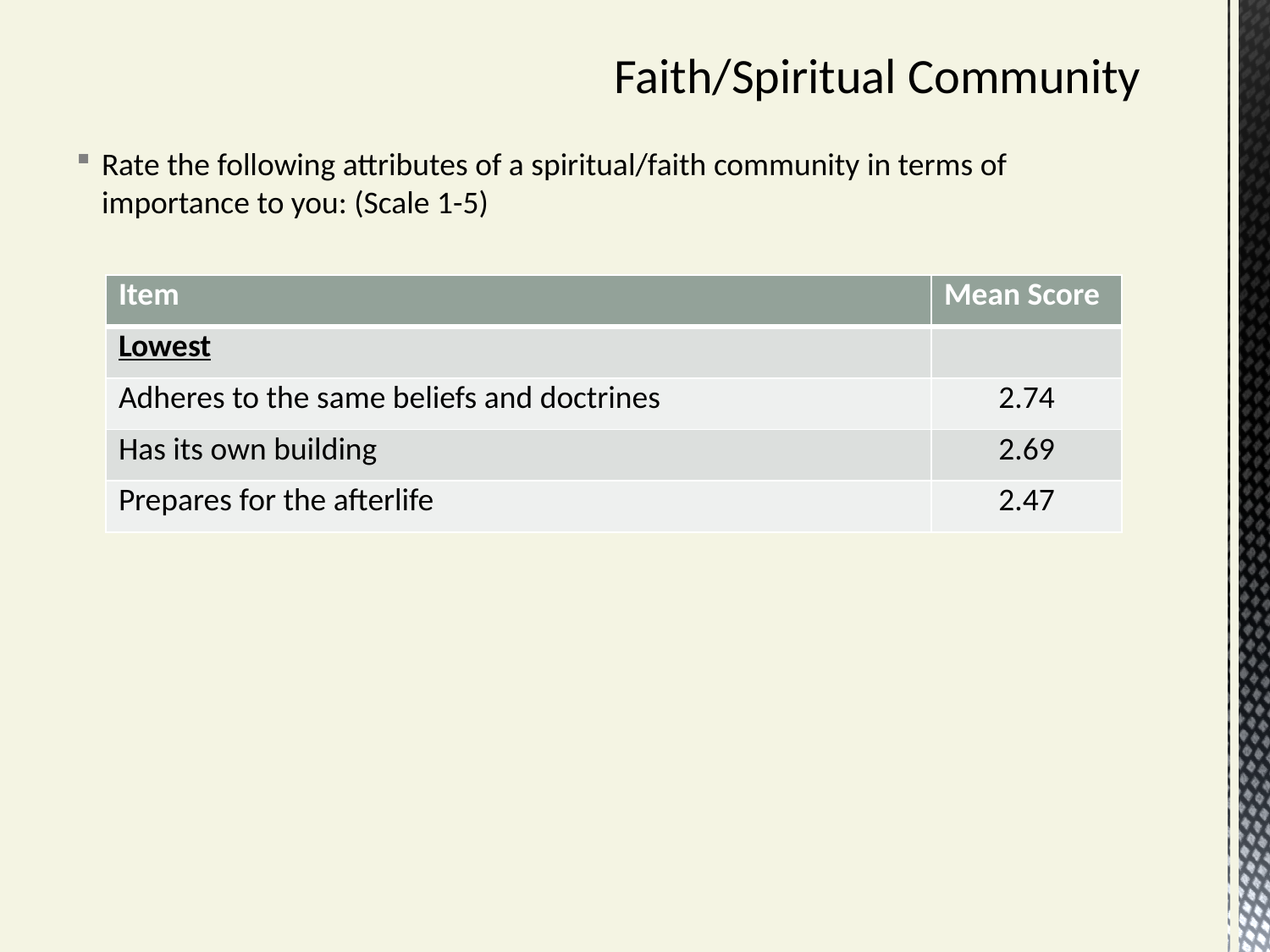

# Faith/Spiritual Community
Rate the following attributes of a spiritual/faith community in terms of importance to you: (Scale 1-5)

| Item | Mean Score |
| --- | --- |
| Lowest |  |
| Adheres to the same beliefs and doctrines | 2.74 |
| Has its own building | 2.69 |
| Prepares for the afterlife | 2.47 |